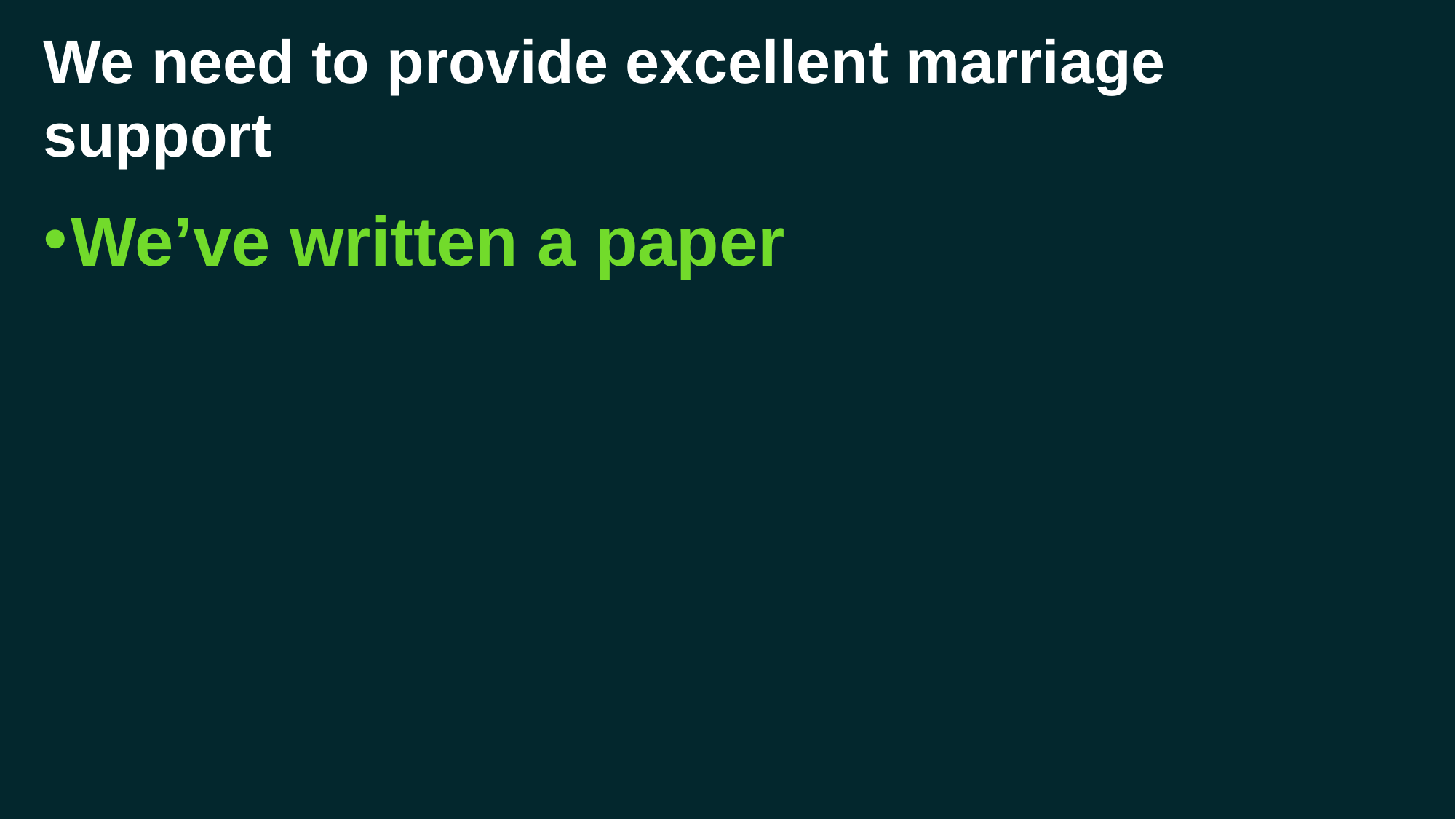

# We need to provide excellent marriage support
We’ve written a paper